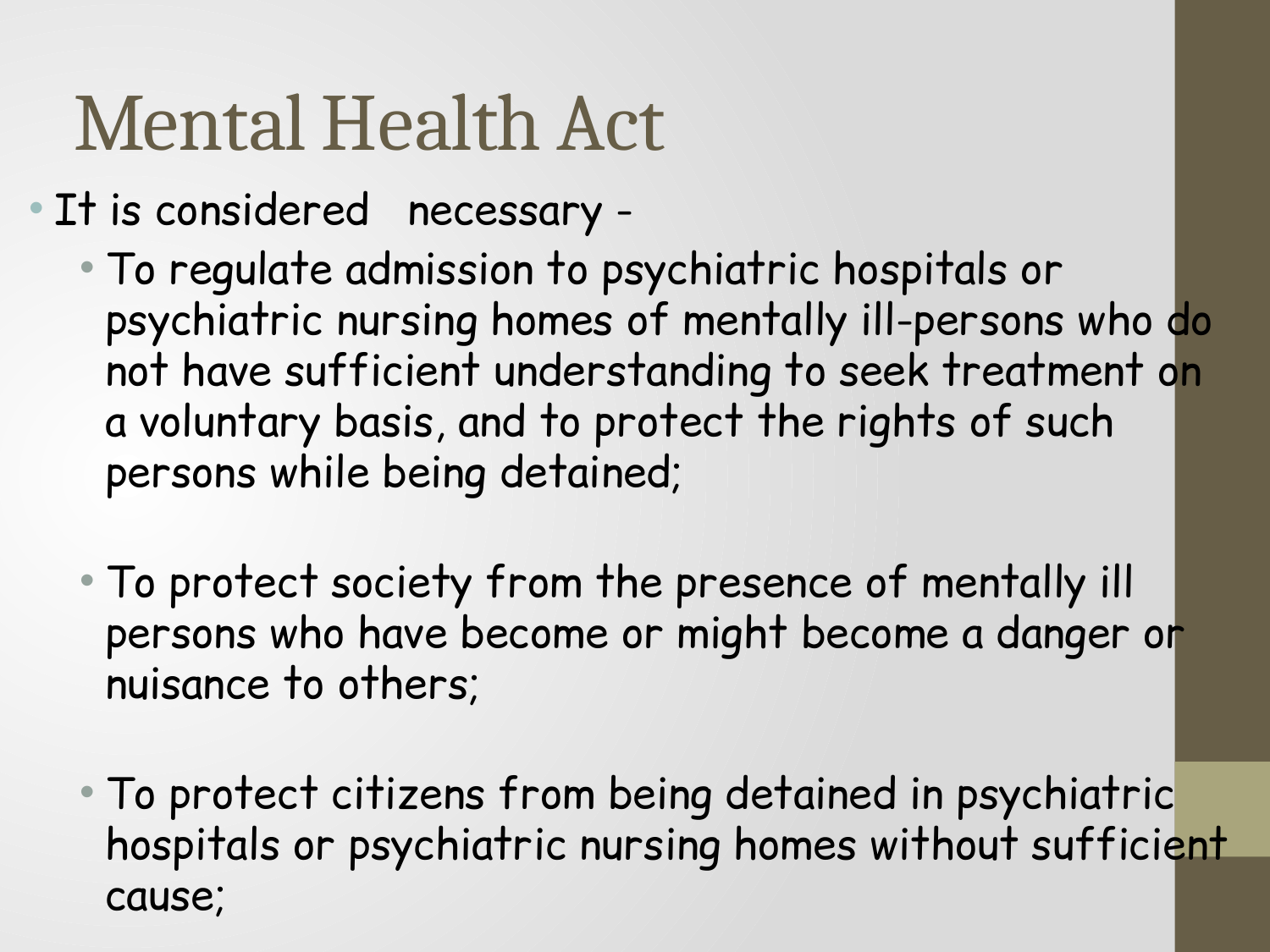

# Mental Health Act
It is considered   necessary -
To regulate admission to psychiatric hospitals or psychiatric nursing homes of mentally ill-persons who do not have sufficient understanding to seek treatment on a voluntary basis, and to protect the rights of such persons while being detained;
To protect society from the presence of mentally ill persons who have become or might become a danger or nuisance to others;
To protect citizens from being detained in psychiatric hospitals or psychiatric nursing homes without sufficient cause;